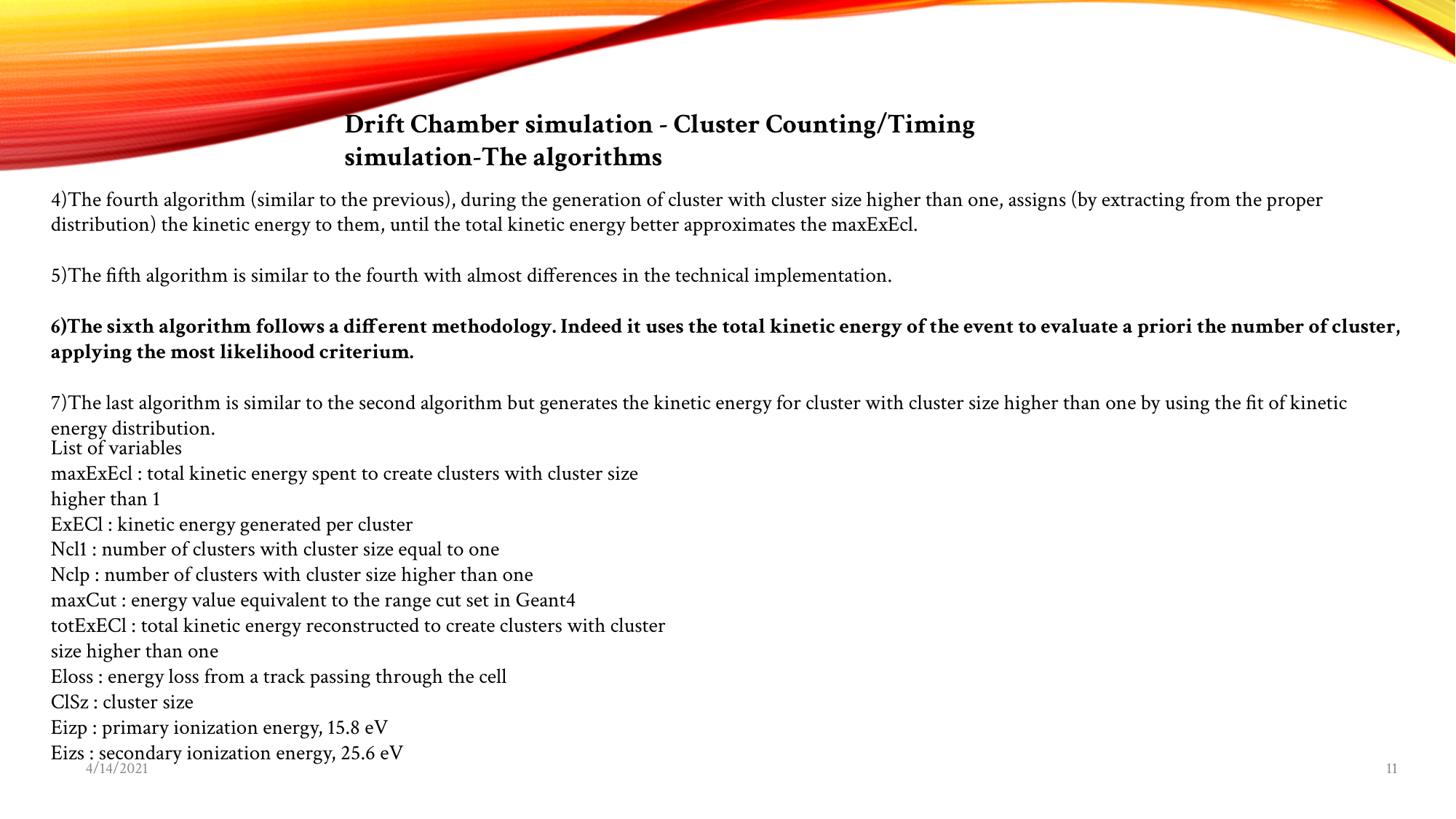

Drift Chamber simulation - Cluster Counting/Timing simulation-The algorithms
4)The fourth algorithm (similar to the previous), during the generation of cluster with cluster size higher than one, assigns (by extracting from the proper distribution) the kinetic energy to them, until the total kinetic energy better approximates the maxExEcl.

5)The fifth algorithm is similar to the fourth with almost differences in the technical implementation.

6)The sixth algorithm follows a different methodology. Indeed it uses the total kinetic energy of the event to evaluate a priori the number of cluster, applying the most likelihood criterium.

7)The last algorithm is similar to the second algorithm but generates the kinetic energy for cluster with cluster size higher than one by using the fit of kinetic energy distribution.
List of variables
maxExEcl : total kinetic energy spent to create clusters with cluster size higher than 1
ExECl : kinetic energy generated per cluster
Ncl1 : number of clusters with cluster size equal to one
Nclp : number of clusters with cluster size higher than one
maxCut : energy value equivalent to the range cut set in Geant4
totExECl : total kinetic energy reconstructed to create clusters with cluster size higher than one
Eloss : energy loss from a track passing through the cell
ClSz : cluster size
Eizp : primary ionization energy, 15.8 eV
Eizs : secondary ionization energy, 25.6 eV
4/14/2021
11